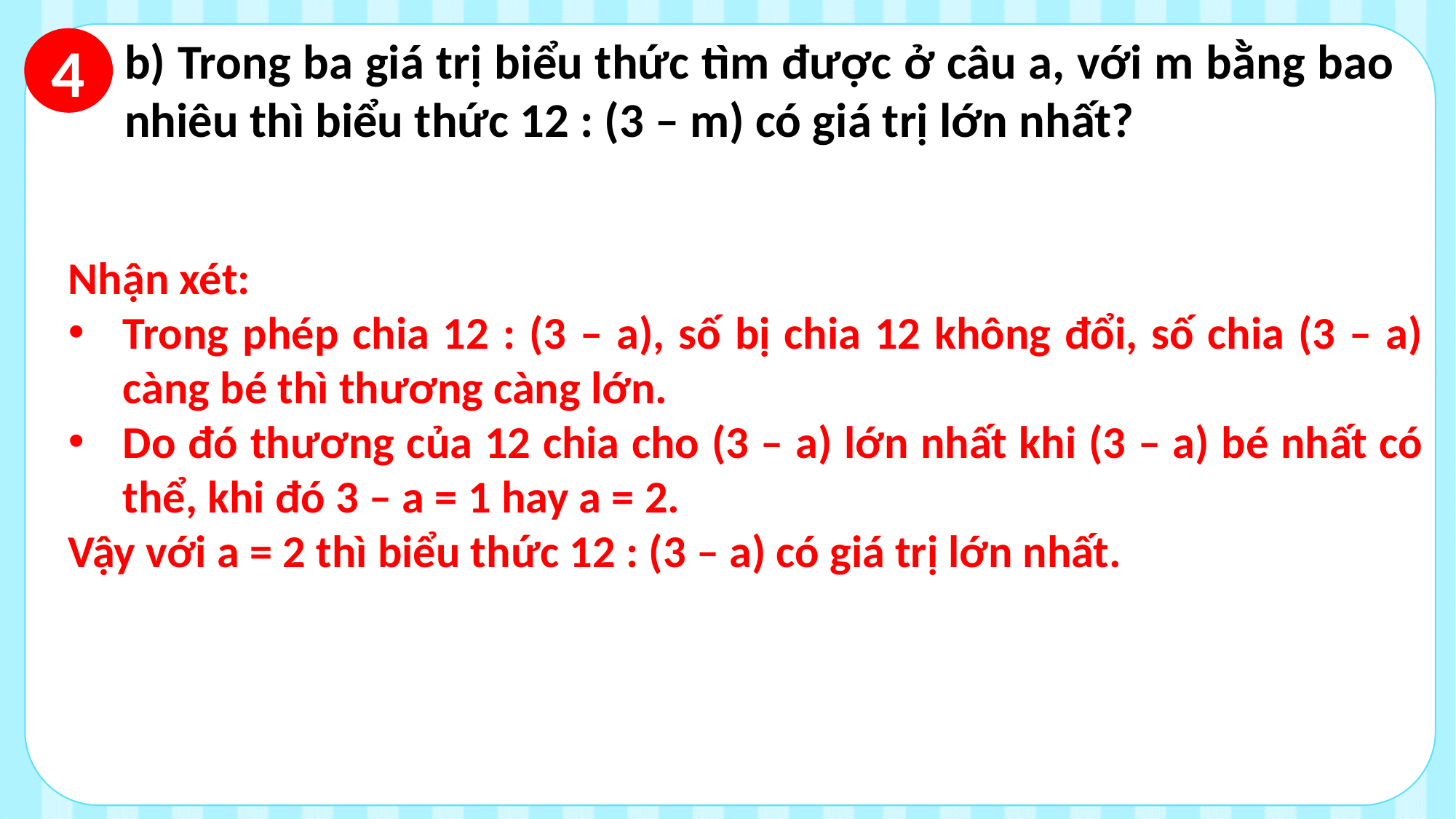

b) Trong ba giá trị biểu thức tìm được ở câu a, với m bằng bao nhiêu thì biểu thức 12 : (3 – m) có giá trị lớn nhất?
4
Nhận xét:
Trong phép chia 12 : (3 – a), số bị chia 12 không đổi, số chia (3 – a) càng bé thì thương càng lớn.
Do đó thương của 12 chia cho (3 – a) lớn nhất khi (3 – a) bé nhất có thể, khi đó 3 – a = 1 hay a = 2.
Vậy với a = 2 thì biểu thức 12 : (3 – a) có giá trị lớn nhất.